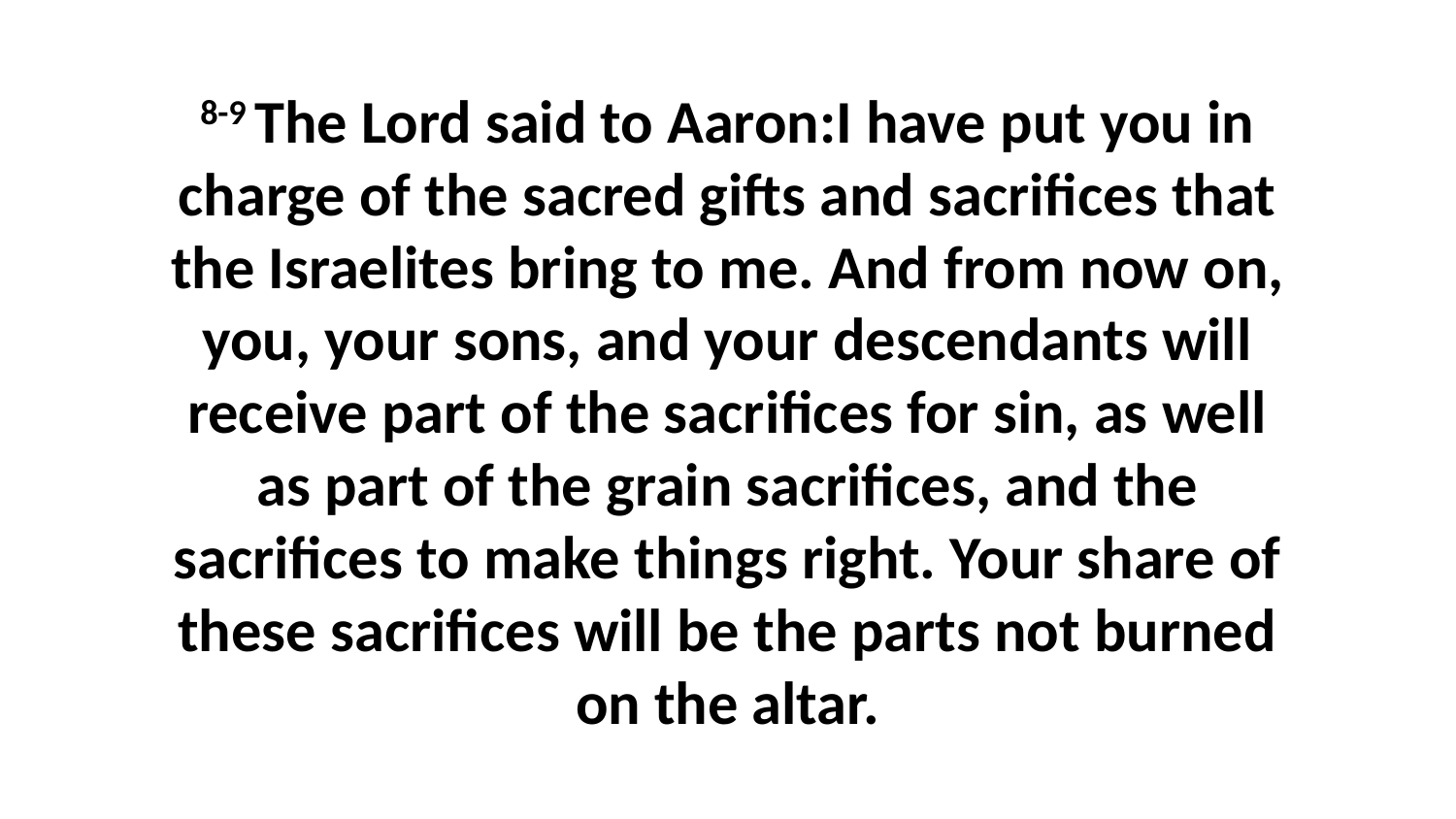

8-9 The Lord said to Aaron:I have put you in charge of the sacred gifts and sacrifices that the Israelites bring to me. And from now on, you, your sons, and your descendants will receive part of the sacrifices for sin, as well as part of the grain sacrifices, and the sacrifices to make things right. Your share of these sacrifices will be the parts not burned on the altar.